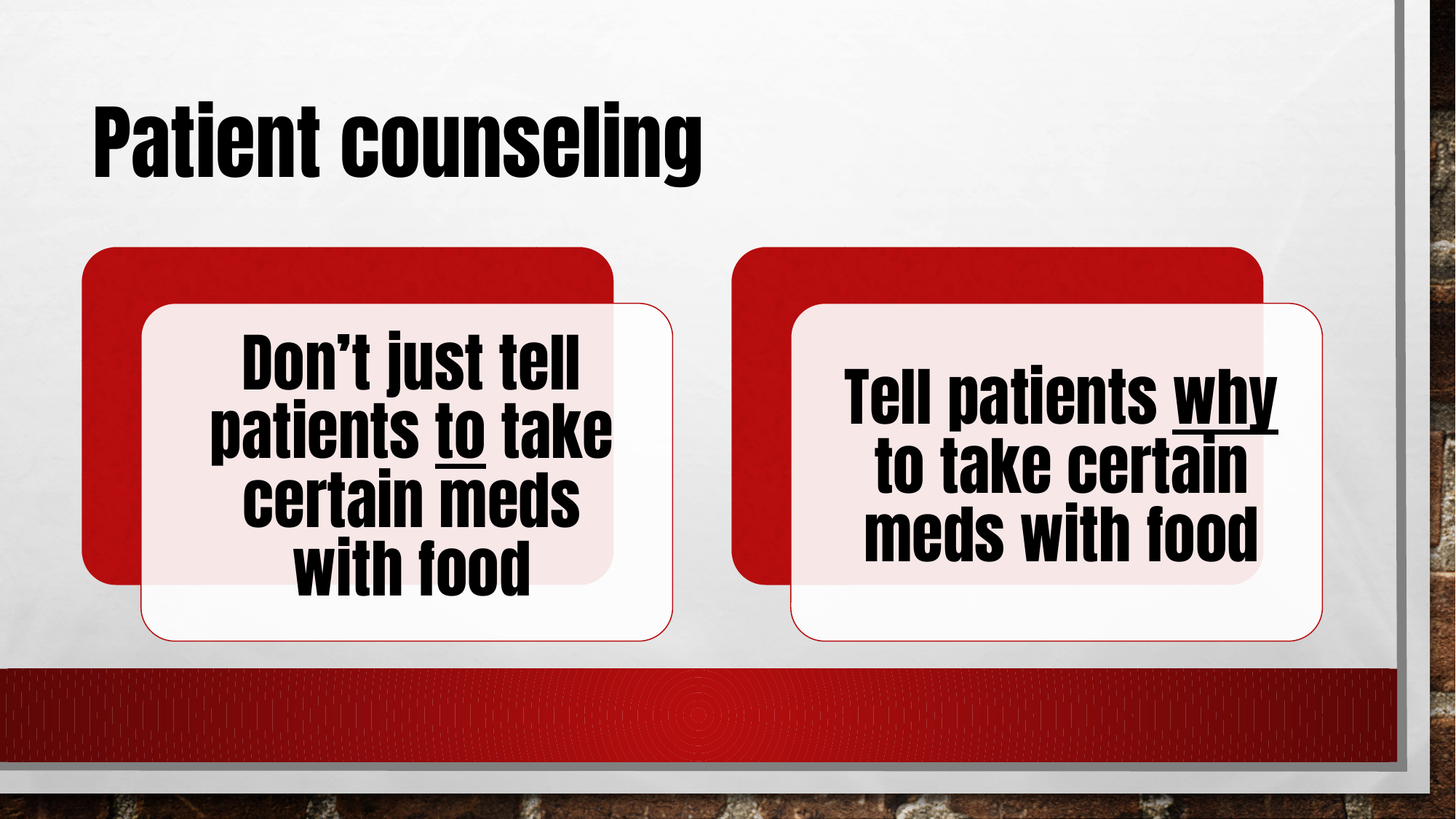

# Patient counseling
Don’t just tell patients to take certain meds with food
Tell patients why to take certain meds with food